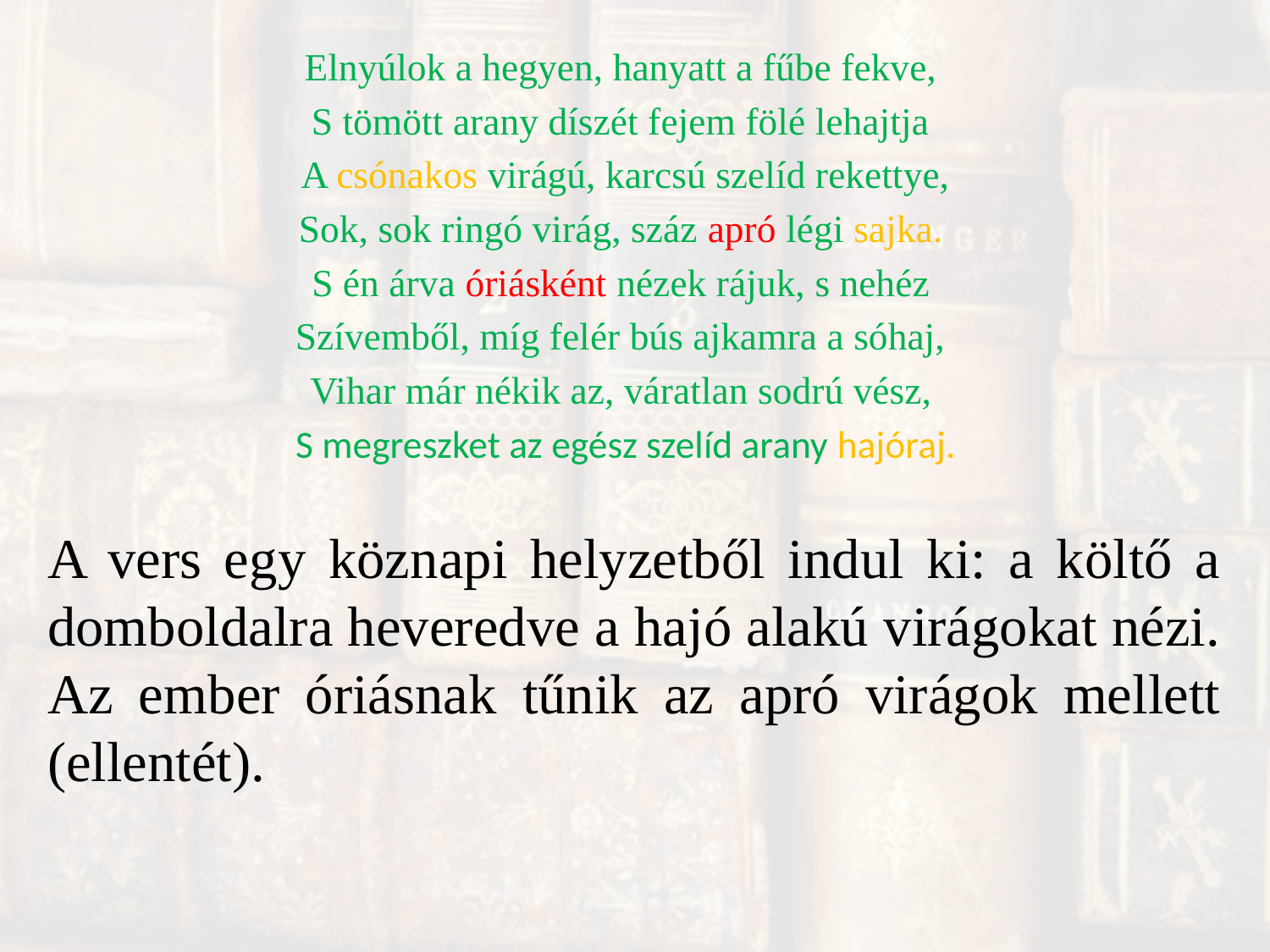

Elnyúlok a hegyen, hanyatt a fűbe fekve,
S tömött arany díszét fejem fölé lehajtja
A csónakos virágú, karcsú szelíd rekettye,
Sok, sok ringó virág, száz apró légi sajka.
S én árva óriásként nézek rájuk, s nehéz
Szívemből, míg felér bús ajkamra a sóhaj,
Vihar már nékik az, váratlan sodrú vész,
S megreszket az egész szelíd arany hajóraj.
A vers egy köznapi helyzetből indul ki: a költő a domboldalra heveredve a hajó alakú virágokat nézi. Az ember óriásnak tűnik az apró virágok mellett (ellentét).